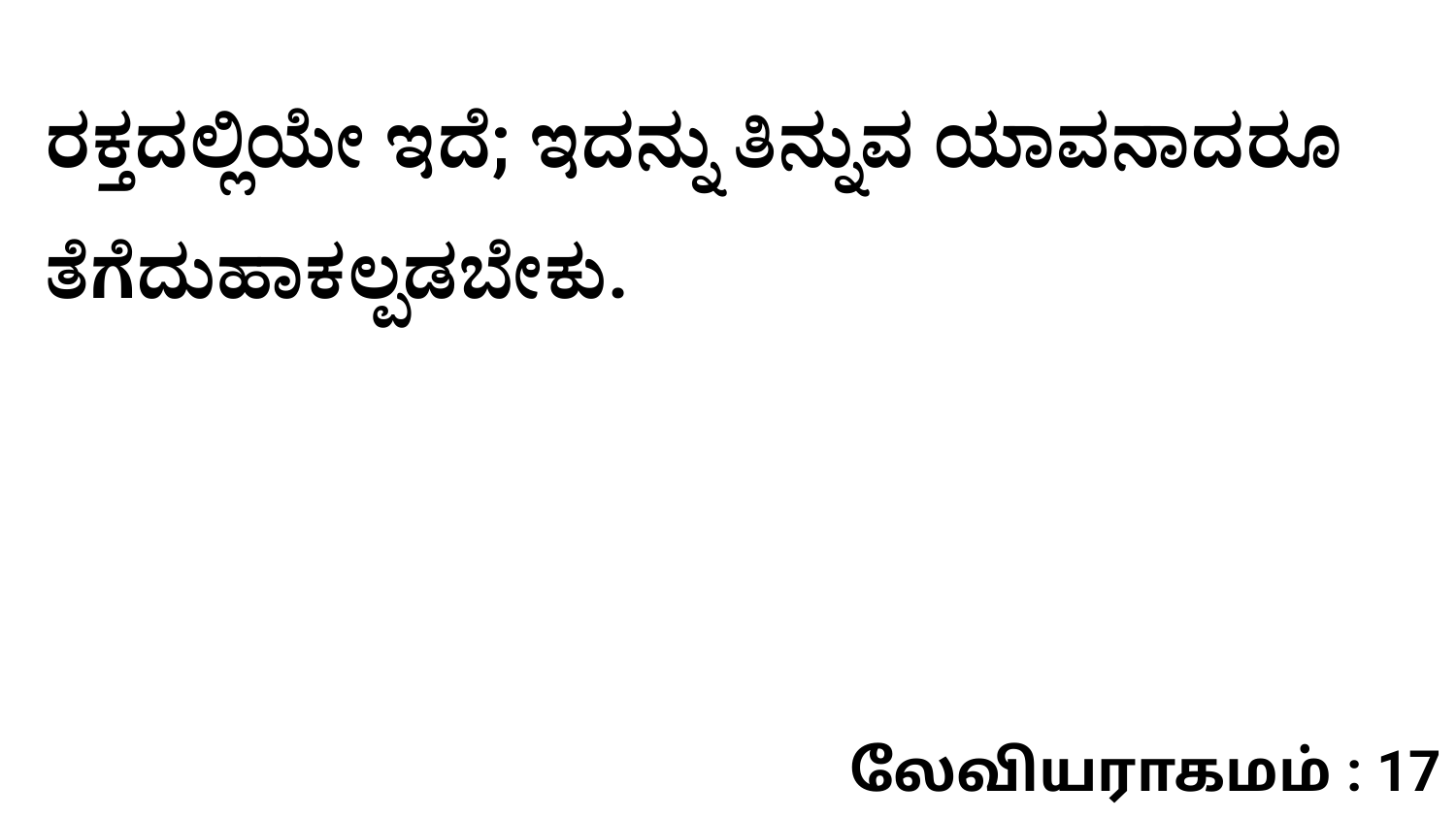

ರಕ್ತದಲ್ಲಿಯೇ ಇದೆ; ಇದನ್ನು ತಿನ್ನುವ ಯಾವನಾದರೂ ತೆಗೆದುಹಾಕಲ್ಪಡಬೇಕು.
லேவியராகமம் : 17